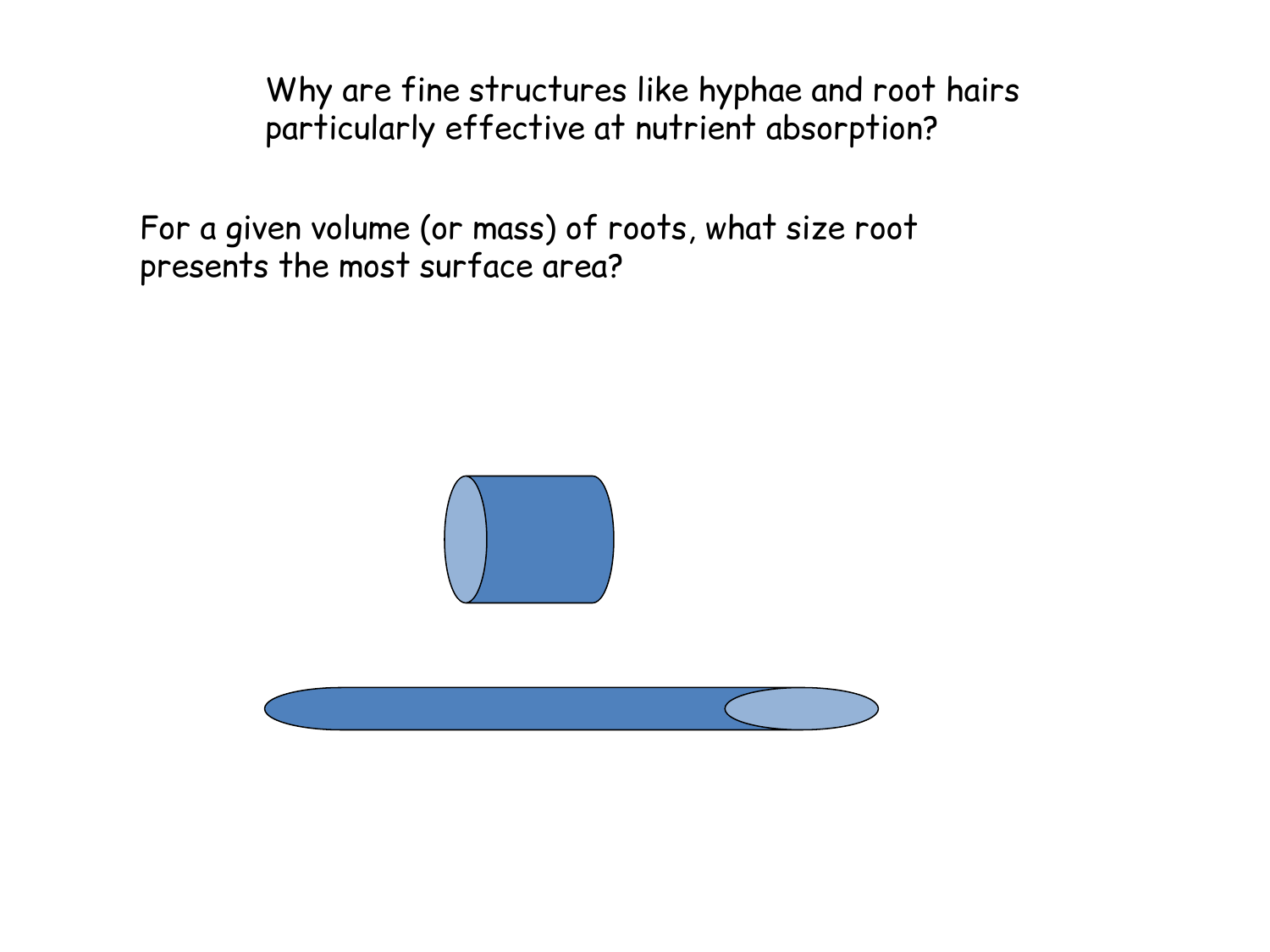

Why are fine structures like hyphae and root hairs
particularly effective at nutrient absorption?
For a given volume (or mass) of roots, what size root
presents the most surface area?